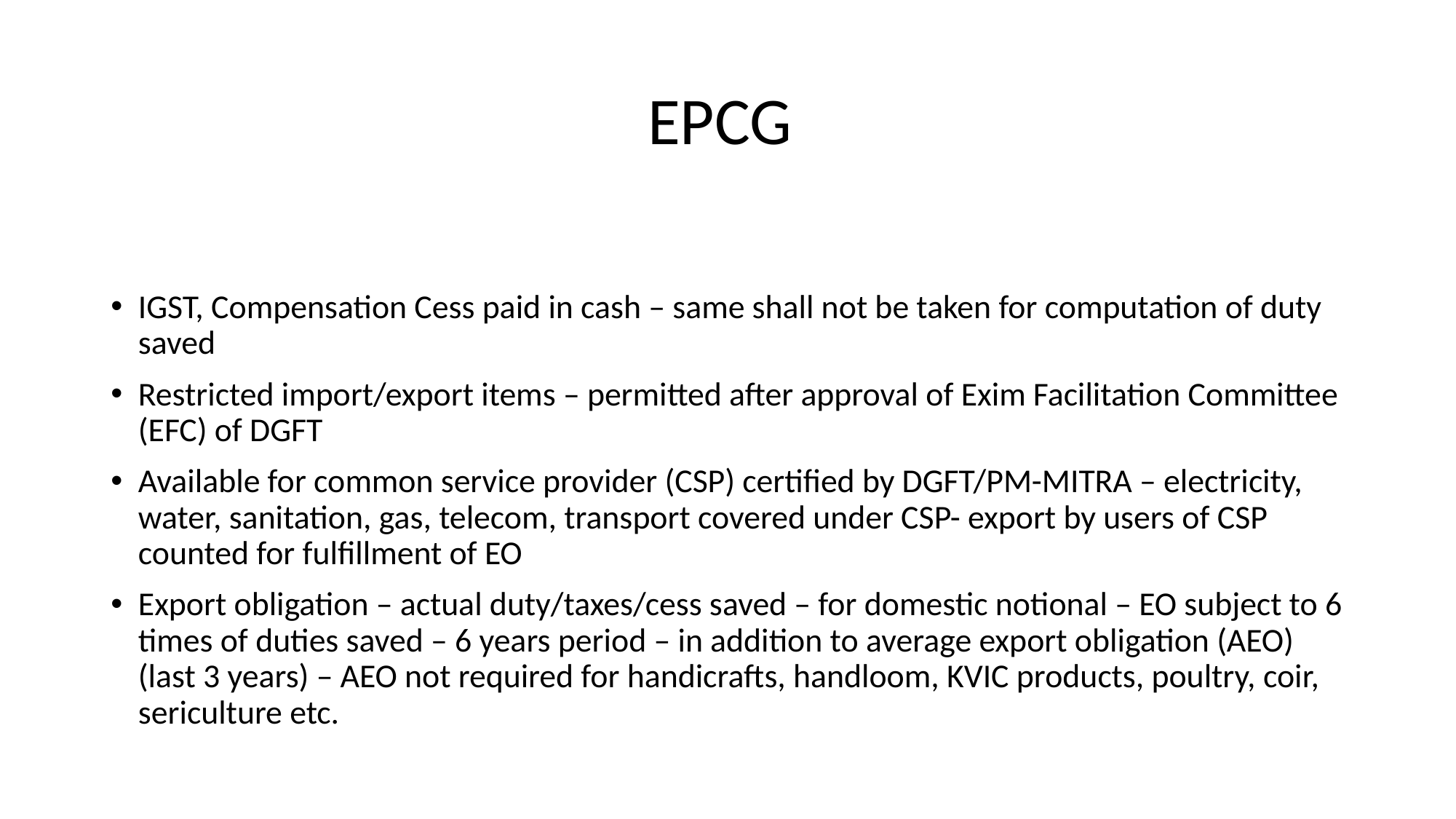

# EPCG

IGST, Compensation Cess paid in cash – same shall not be taken for computation of duty saved
Restricted import/export items – permitted after approval of Exim Facilitation Committee (EFC) of DGFT
Available for common service provider (CSP) certified by DGFT/PM-MITRA – electricity, water, sanitation, gas, telecom, transport covered under CSP- export by users of CSP counted for fulfillment of EO
Export obligation – actual duty/taxes/cess saved – for domestic notional – EO subject to 6 times of duties saved – 6 years period – in addition to average export obligation (AEO) (last 3 years) – AEO not required for handicrafts, handloom, KVIC products, poultry, coir, sericulture etc.